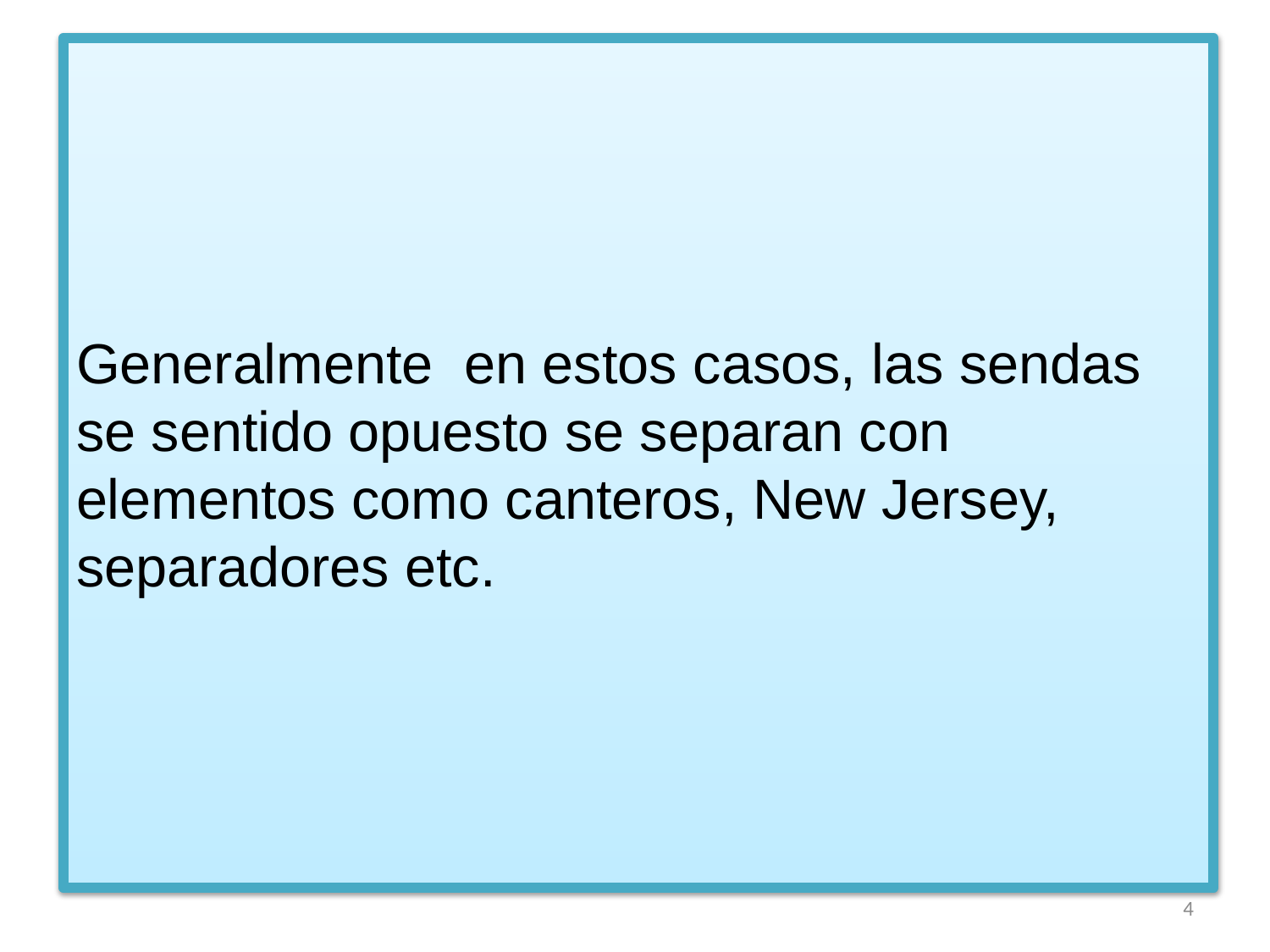

# Generalmente  en estos casos, las sendas se sentido opuesto se separan con elementos como canteros, New Jersey, separadores etc.
4